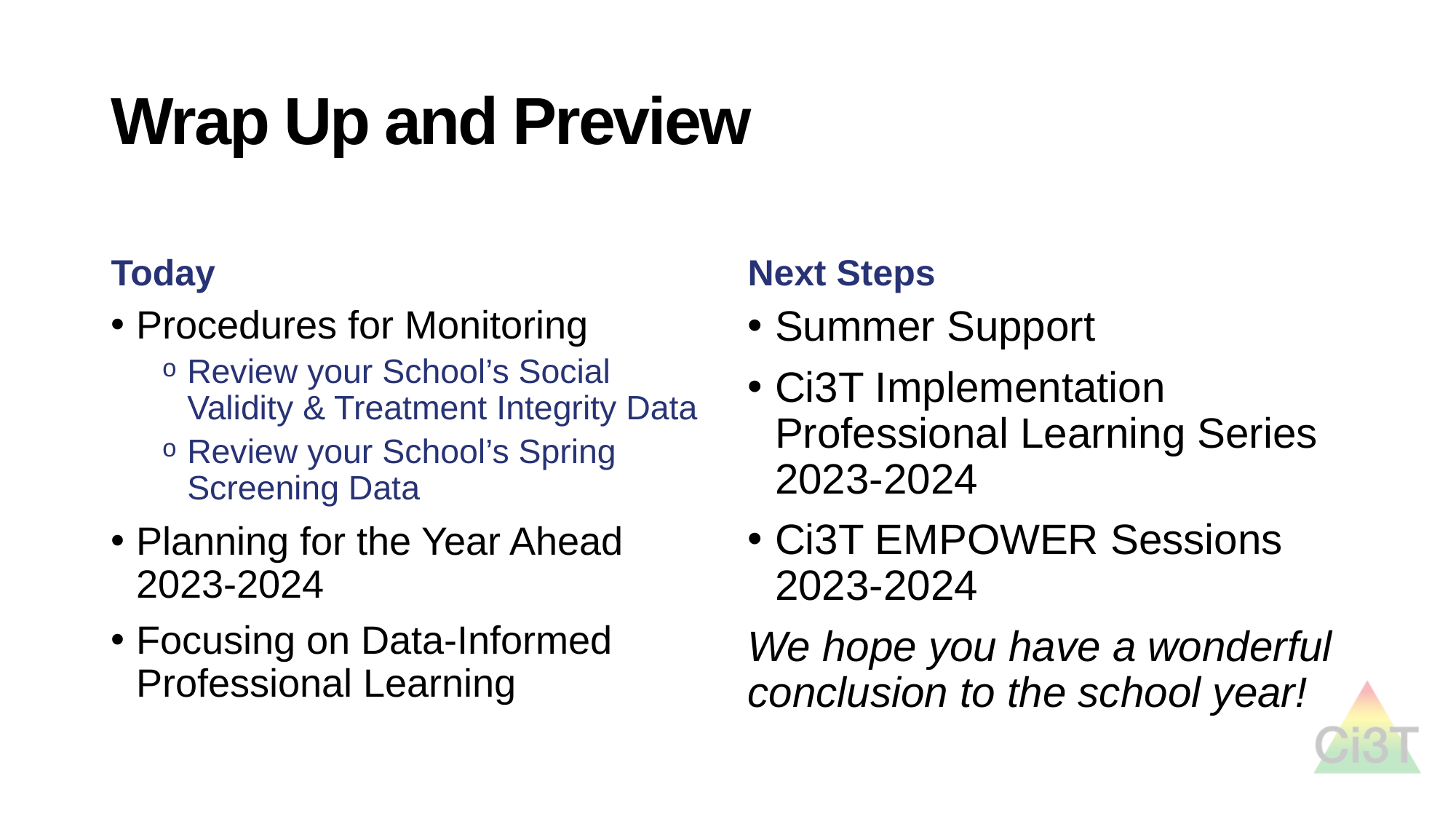

# Wrap Up and Preview
Today
Next Steps
Procedures for Monitoring
Review your School’s Social Validity & Treatment Integrity Data
Review your School’s Spring Screening Data
Planning for the Year Ahead 2023-2024
Focusing on Data-Informed Professional Learning
Summer Support
Ci3T Implementation  Professional Learning Series 2023-2024
Ci3T EMPOWER Sessions 2023-2024
We hope you have a wonderful conclusion to the school year!